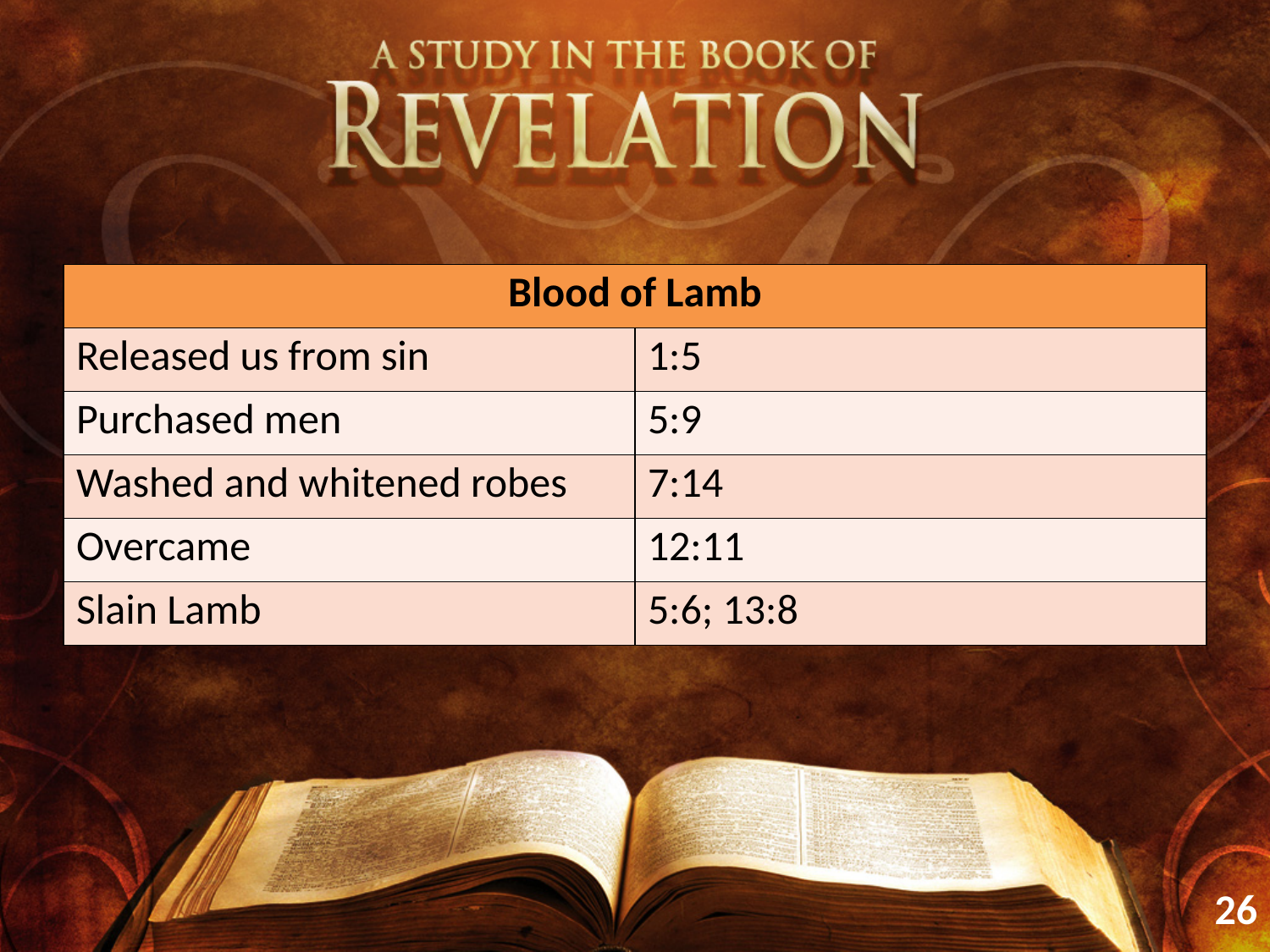

| Blood of Lamb |  |
| --- | --- |
| Released us from sin | 1:5 |
| Purchased men | 5:9 |
| Washed and whitened robes | 7:14 |
| Overcame | 12:11 |
| Slain Lamb | 5:6; 13:8 |
26